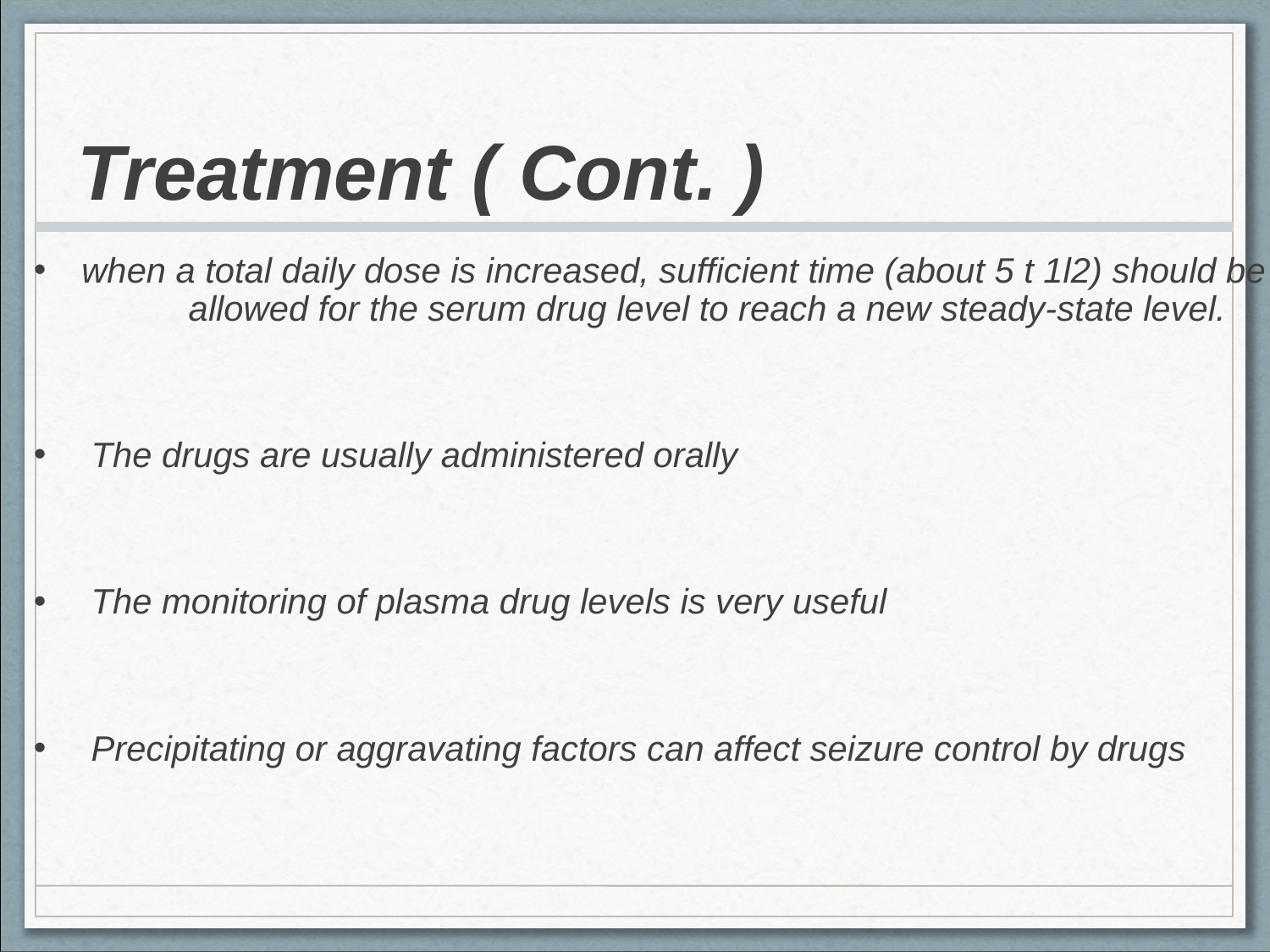

Treatment ( Cont. )
when a total daily dose is increased, sufficient time (about 5 t 1l2) should be             allowed for the serum drug level to reach a new steady-state level.

 The drugs are usually administered orally

 The monitoring of plasma drug levels is very useful

 Precipitating or aggravating factors can affect seizure control by drugs